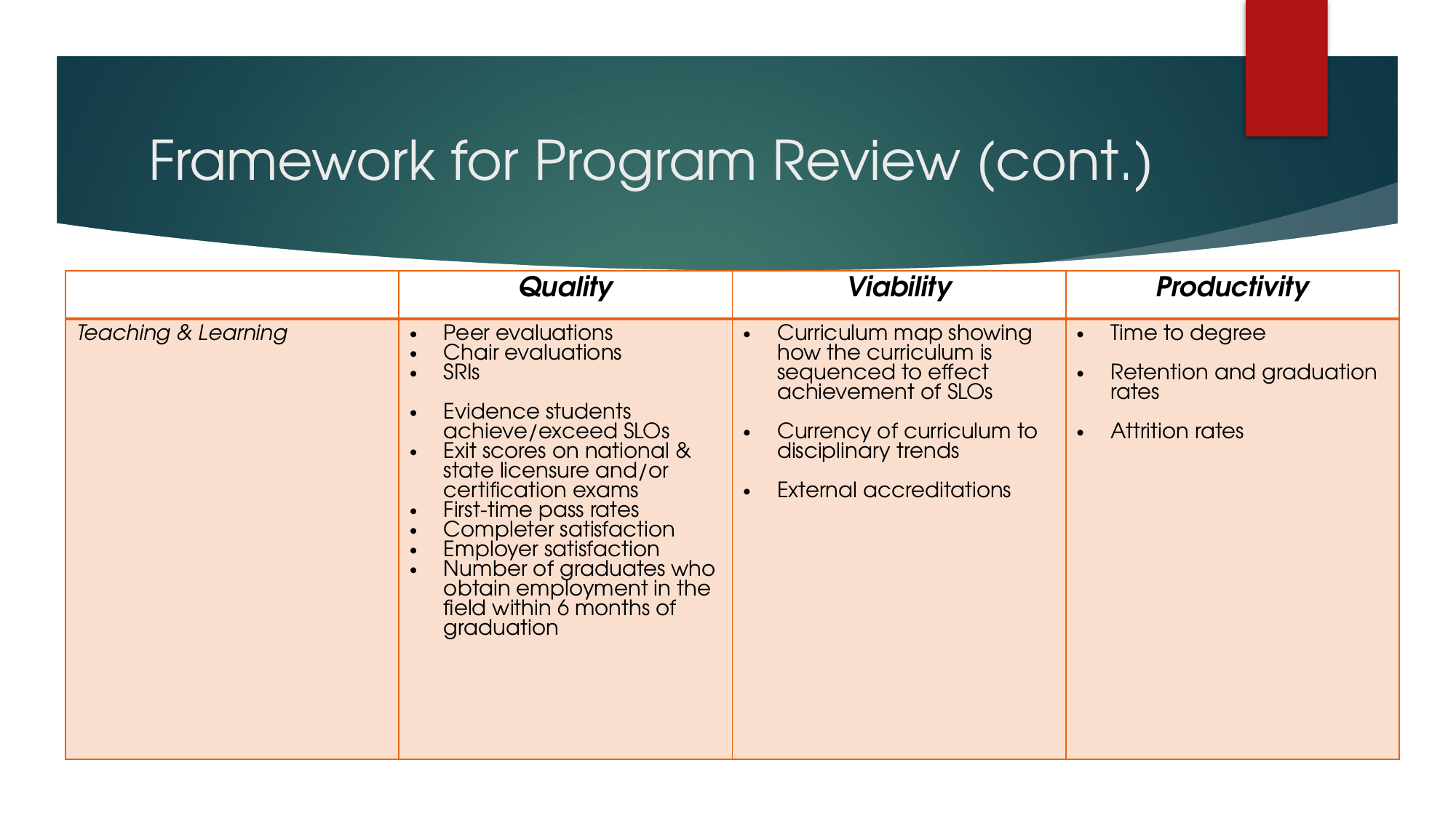

# Framework for Program Review (cont.)
|  | Quality | Viability | Productivity |
| --- | --- | --- | --- |
| Teaching & Learning | Peer evaluations Chair evaluations SRIs Evidence students achieve/exceed SLOs Exit scores on national & state licensure and/or certification exams First-time pass rates Completer satisfaction Employer satisfaction Number of graduates who obtain employment in the field within 6 months of graduation | Curriculum map showing how the curriculum is sequenced to effect achievement of SLOs Currency of curriculum to disciplinary trends External accreditations | Time to degree Retention and graduation rates Attrition rates |